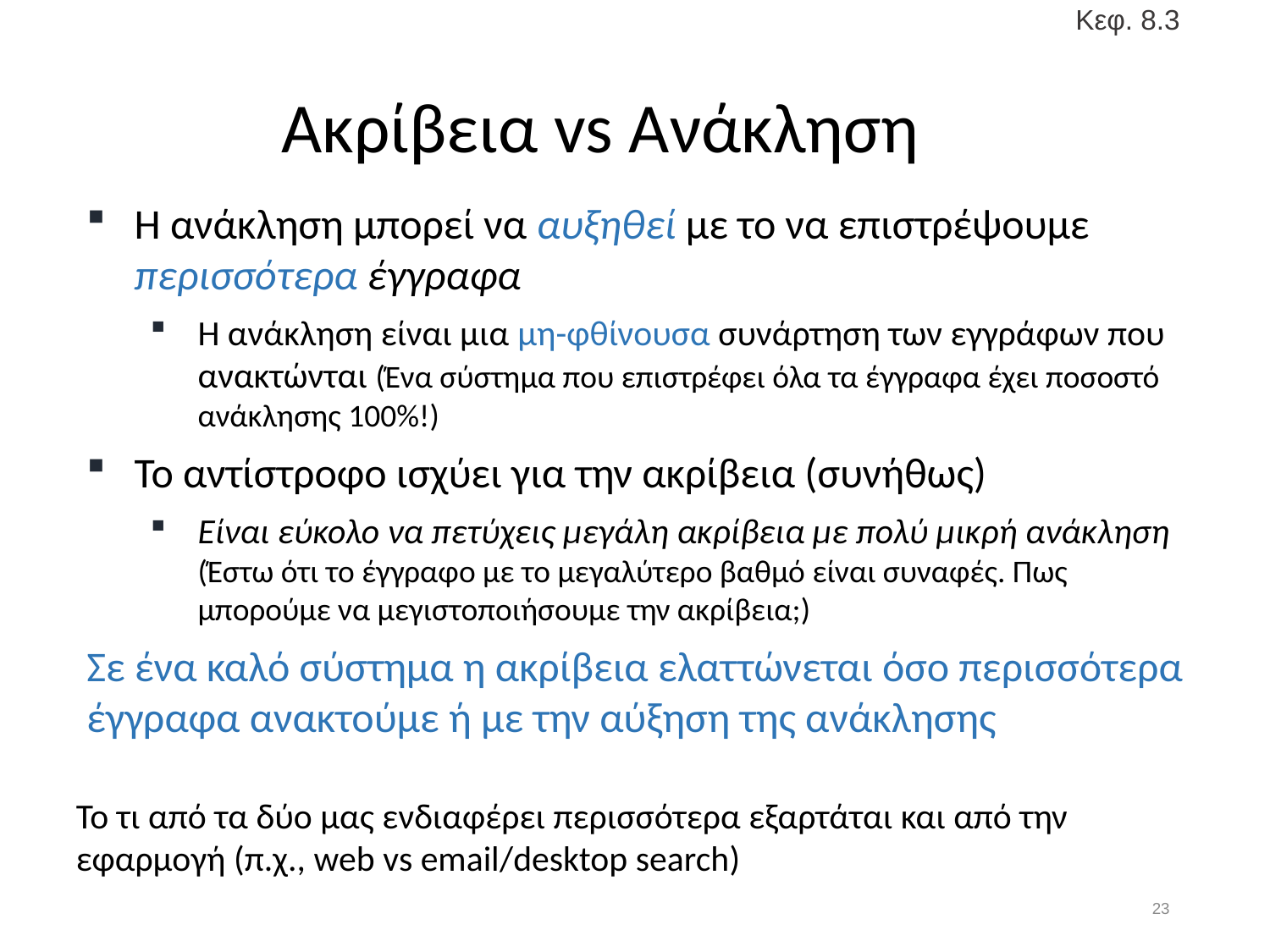

Κεφ. 8.3
# Ακρίβεια vs Ανάκληση
Η ανάκληση μπορεί να αυξηθεί με το να επιστρέψουμε περισσότερα έγγραφα
Η ανάκληση είναι μια μη-φθίνουσα συνάρτηση των εγγράφων που ανακτώνται (Ένα σύστημα που επιστρέφει όλα τα έγγραφα έχει ποσοστό ανάκλησης 100%!)
Το αντίστροφο ισχύει για την ακρίβεια (συνήθως)
Είναι εύκολο να πετύχεις μεγάλη ακρίβεια με πολύ μικρή ανάκληση  (Έστω ότι το έγγραφο με το μεγαλύτερο βαθμό είναι συναφές. Πως μπορούμε να μεγιστοποιήσουμε την ακρίβεια;)
Σε ένα καλό σύστημα η ακρίβεια ελαττώνεται όσο περισσότερα έγγραφα ανακτούμε ή με την αύξηση της ανάκλησης

Το τι από τα δύο μας ενδιαφέρει περισσότερα εξαρτάται και από την εφαρμογή (π.χ., web vs email/desktop search)
23